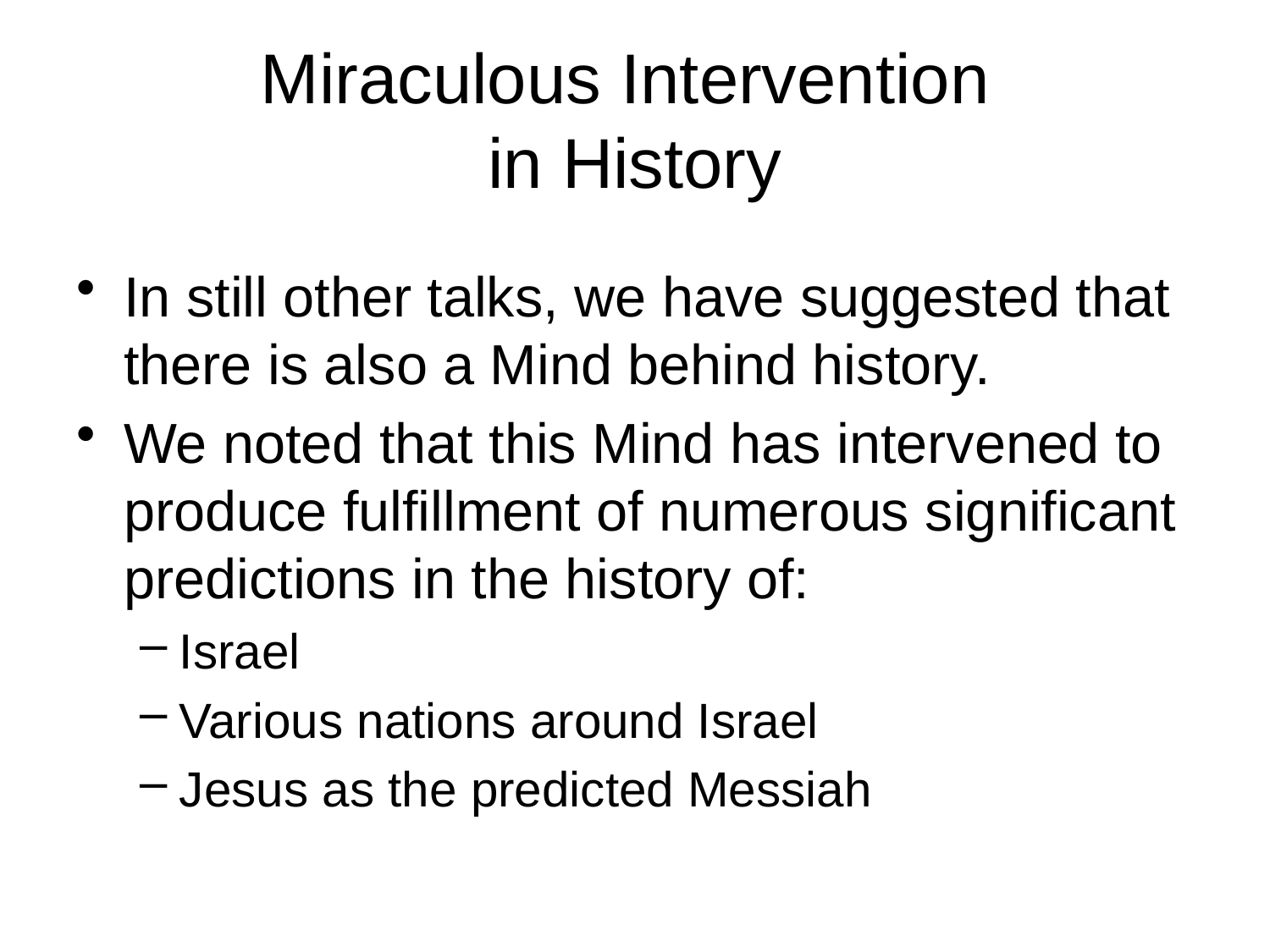

# Miraculous Intervention in History
In still other talks, we have suggested that there is also a Mind behind history.
We noted that this Mind has intervened to produce fulfillment of numerous significant predictions in the history of:
Israel
Various nations around Israel
Jesus as the predicted Messiah